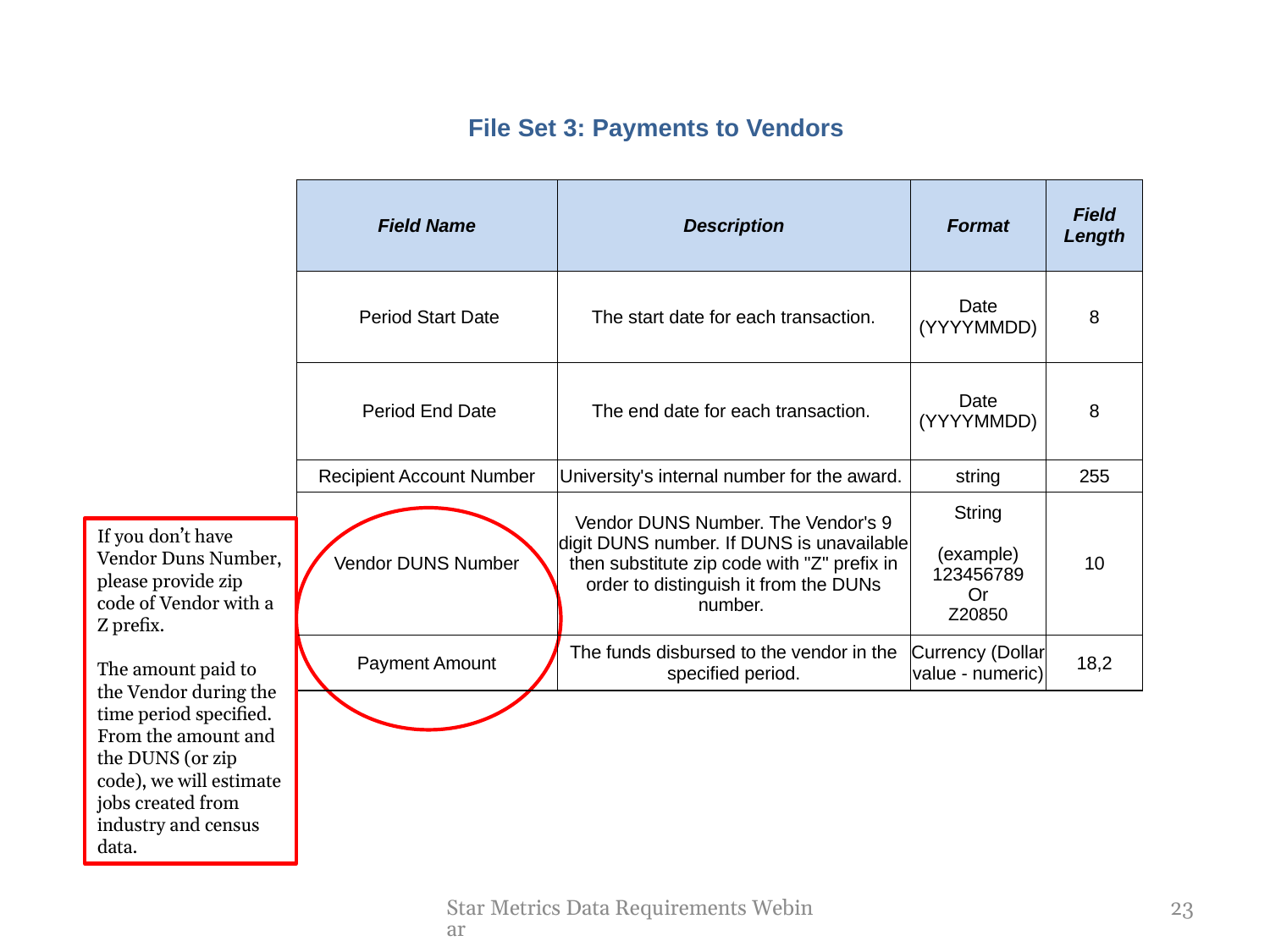

File Set 3: Payments to Vendors
| Field Name | Description | Format | Field Length |
| --- | --- | --- | --- |
| Period Start Date | The start date for each transaction. | Date (YYYYMMDD) | 8 |
| Period End Date | The end date for each transaction. | Date (YYYYMMDD) | 8 |
| Recipient Account Number | University's internal number for the award. | string | 255 |
| Vendor DUNS Number | Vendor DUNS Number. The Vendor's 9 digit DUNS number. If DUNS is unavailable then substitute zip code with "Z" prefix in order to distinguish it from the DUNs number. | String (example) 123456789 Or Z20850 | 10 |
| Payment Amount | The funds disbursed to the vendor in the specified period. | Currency (Dollar value - numeric) | 18,2 |

If you don’t have Vendor Duns Number, please provide zip code of Vendor with a Z prefix.

The amount paid to the Vendor during the time period specified.  From the amount and the DUNS (or zip code), we will estimate jobs created from industry and census data.
Star Metrics Data Requirements Webinar
23